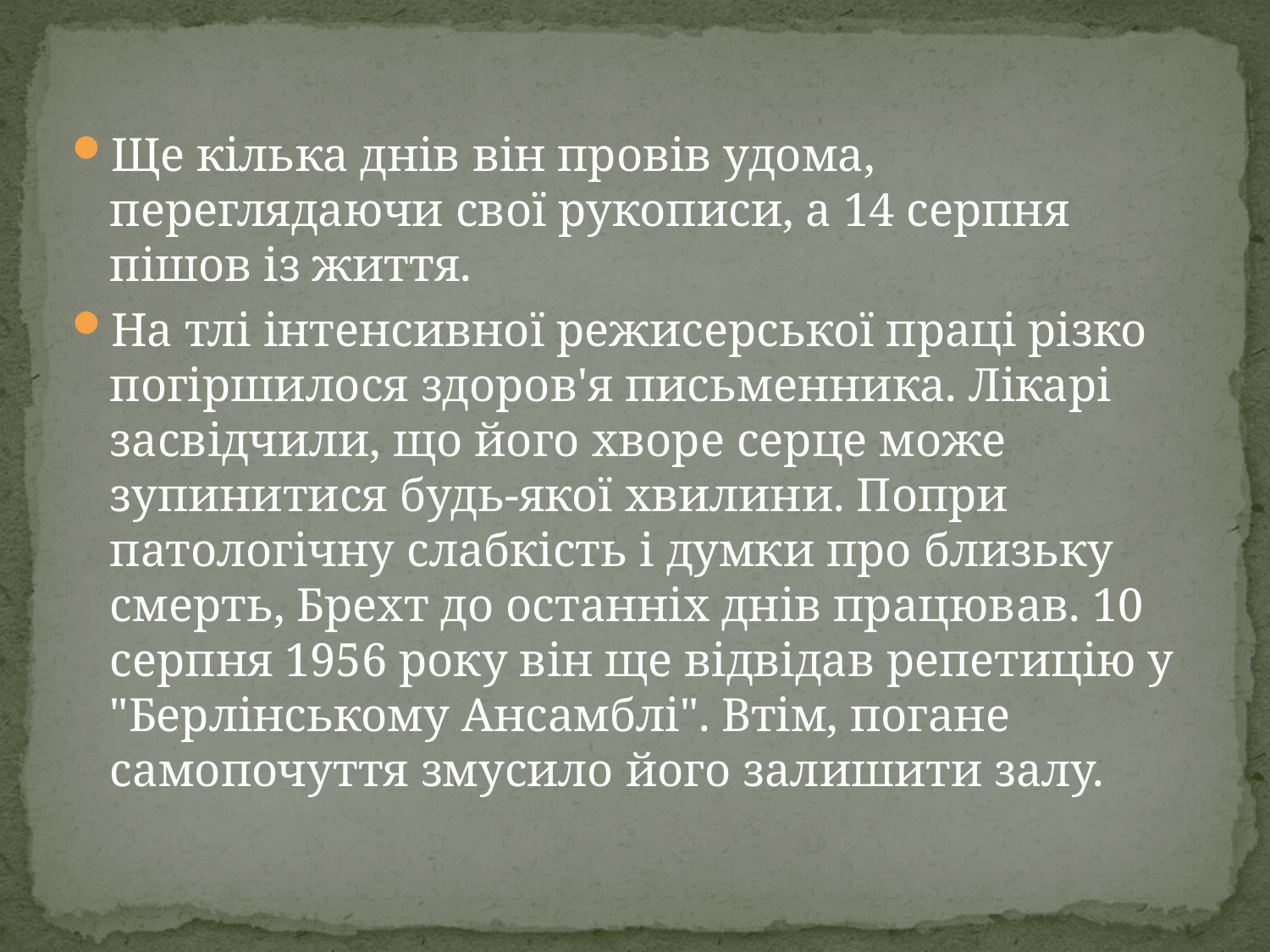

#
Ще кілька днів він провів удома, переглядаючи свої рукописи, а 14 серпня пішов із життя.
На тлі інтенсивної режисерської праці різко погіршилося здоров'я письменника. Лікарі засвідчили, що його хворе серце може зупинитися будь-якої хвилини. Попри патологічну слабкість і думки про близьку смерть, Брехт до останніх днів працював. 10 серпня 1956 року він ще відвідав репетицію у "Берлінському Ансамблі". Втім, погане самопочуття змусило його залишити залу.